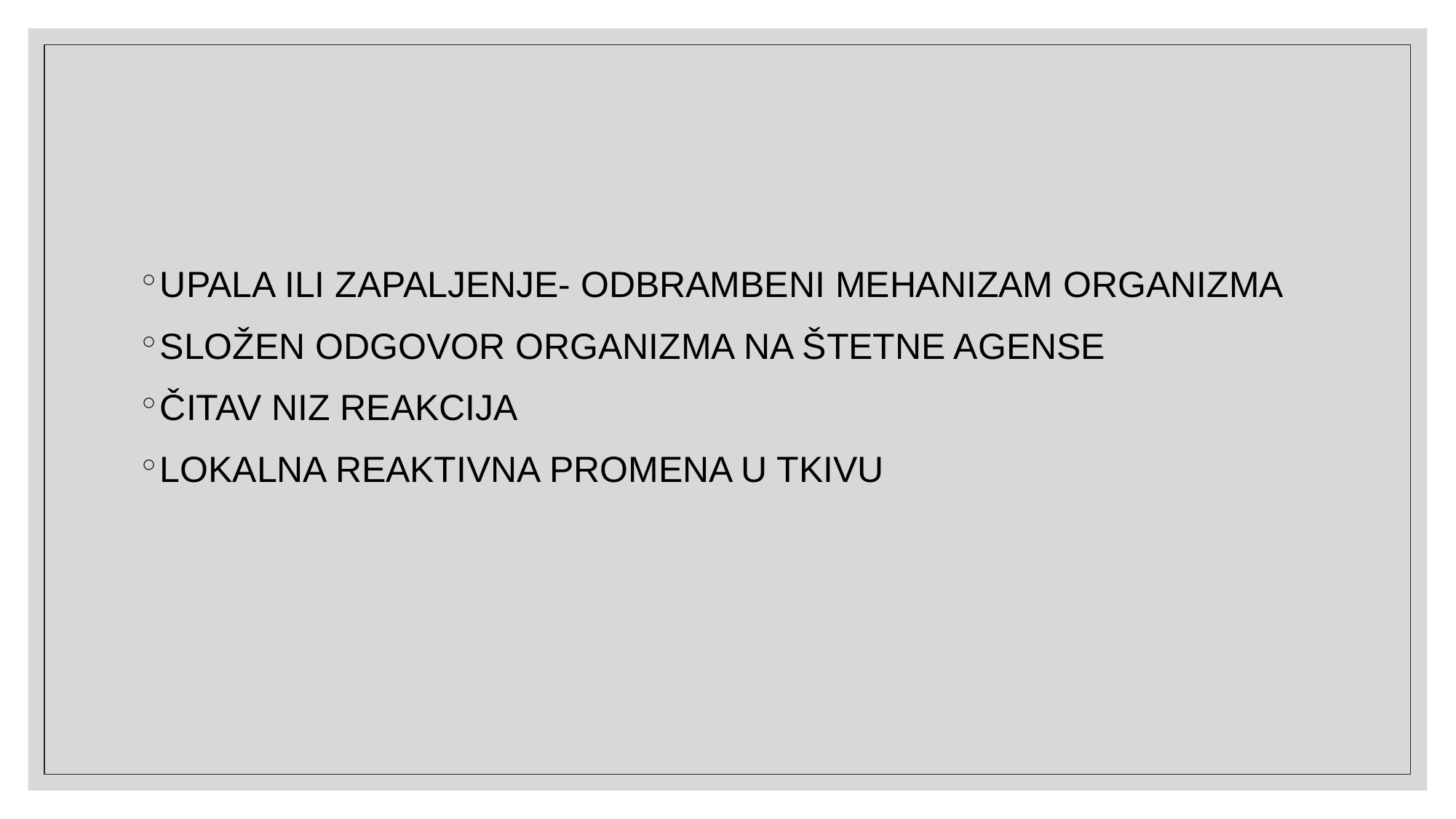

#
UPALA ILI ZAPALJENJE- ODBRAMBENI MEHANIZAM ORGANIZMA
SLOŽEN ODGOVOR ORGANIZMA NA ŠTETNE AGENSE
ČITAV NIZ REAKCIJA
LOKALNA REAKTIVNA PROMENA U TKIVU